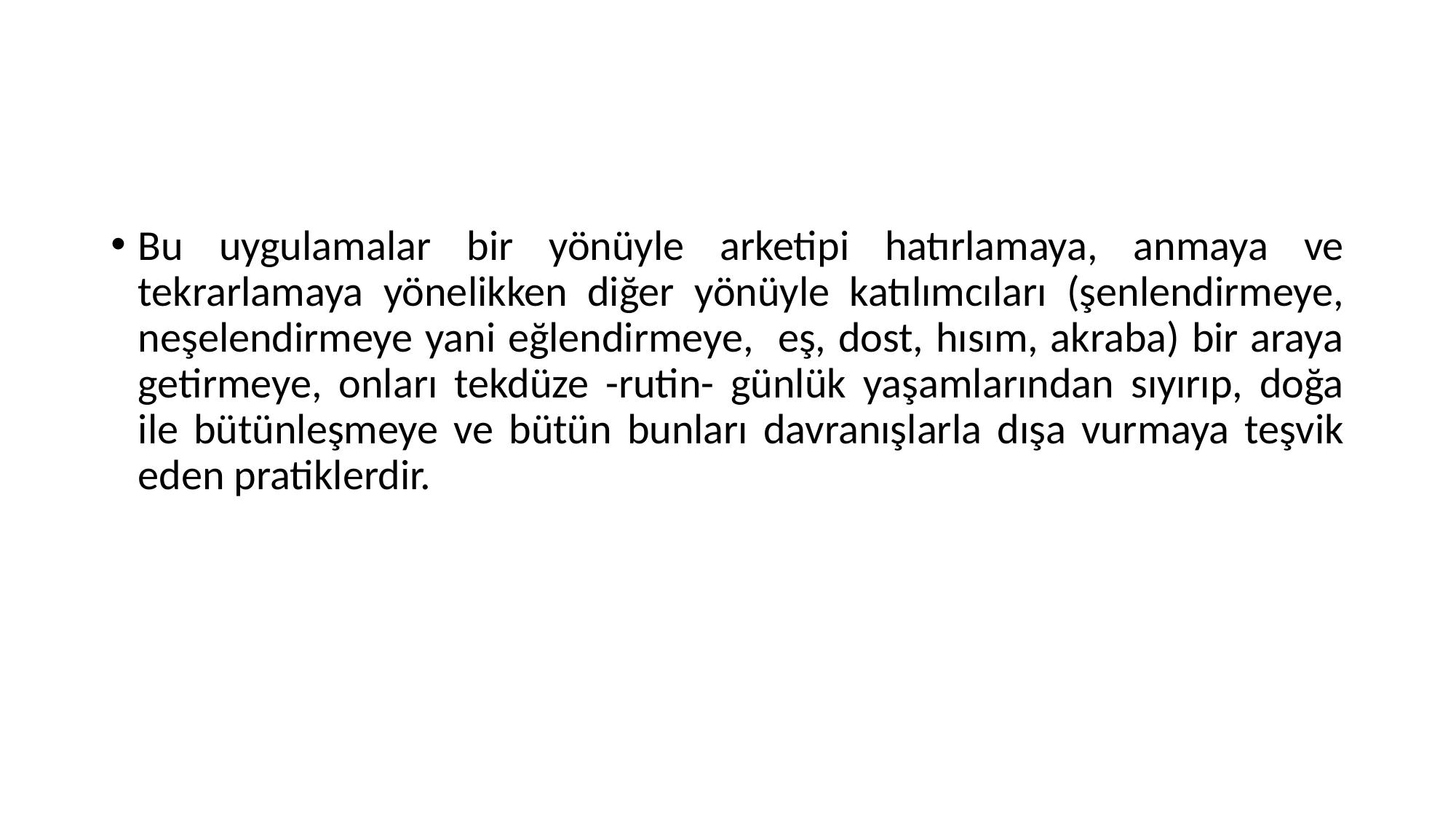

#
Bu uygulamalar bir yönüyle arketipi hatırlamaya, anmaya ve tekrarlamaya yönelikken diğer yönüyle katılımcıları (şenlendirmeye, neşelendirmeye yani eğlendirmeye,  eş, dost, hısım, akraba) bir araya getirmeye, onları tekdüze -rutin- günlük yaşamlarından sıyırıp, doğa ile bütünleşmeye ve bütün bunları davranışlarla dışa vurmaya teşvik eden pratiklerdir.